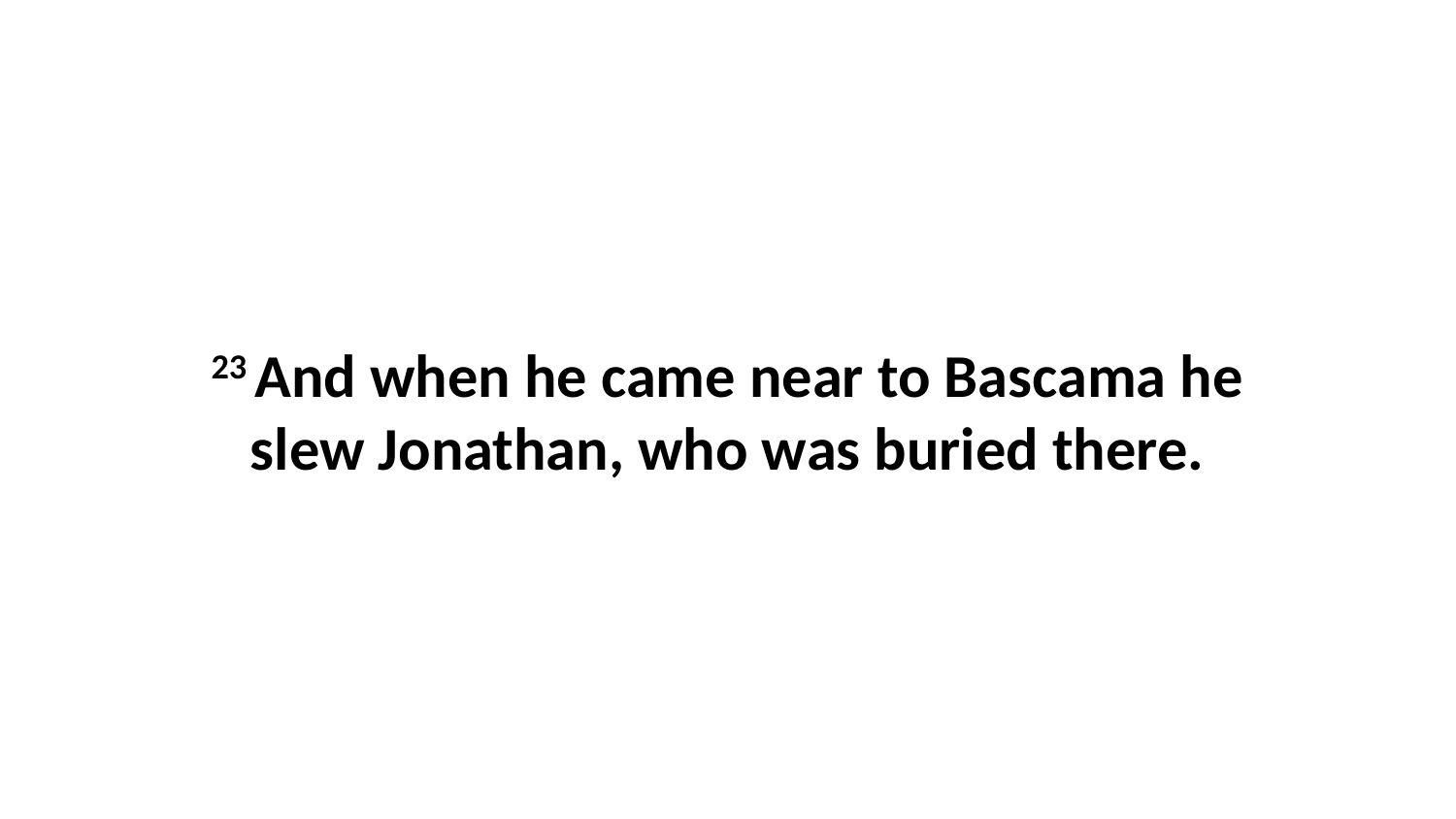

23 And when he came near to Bascama he slew Jonathan, who was buried there.